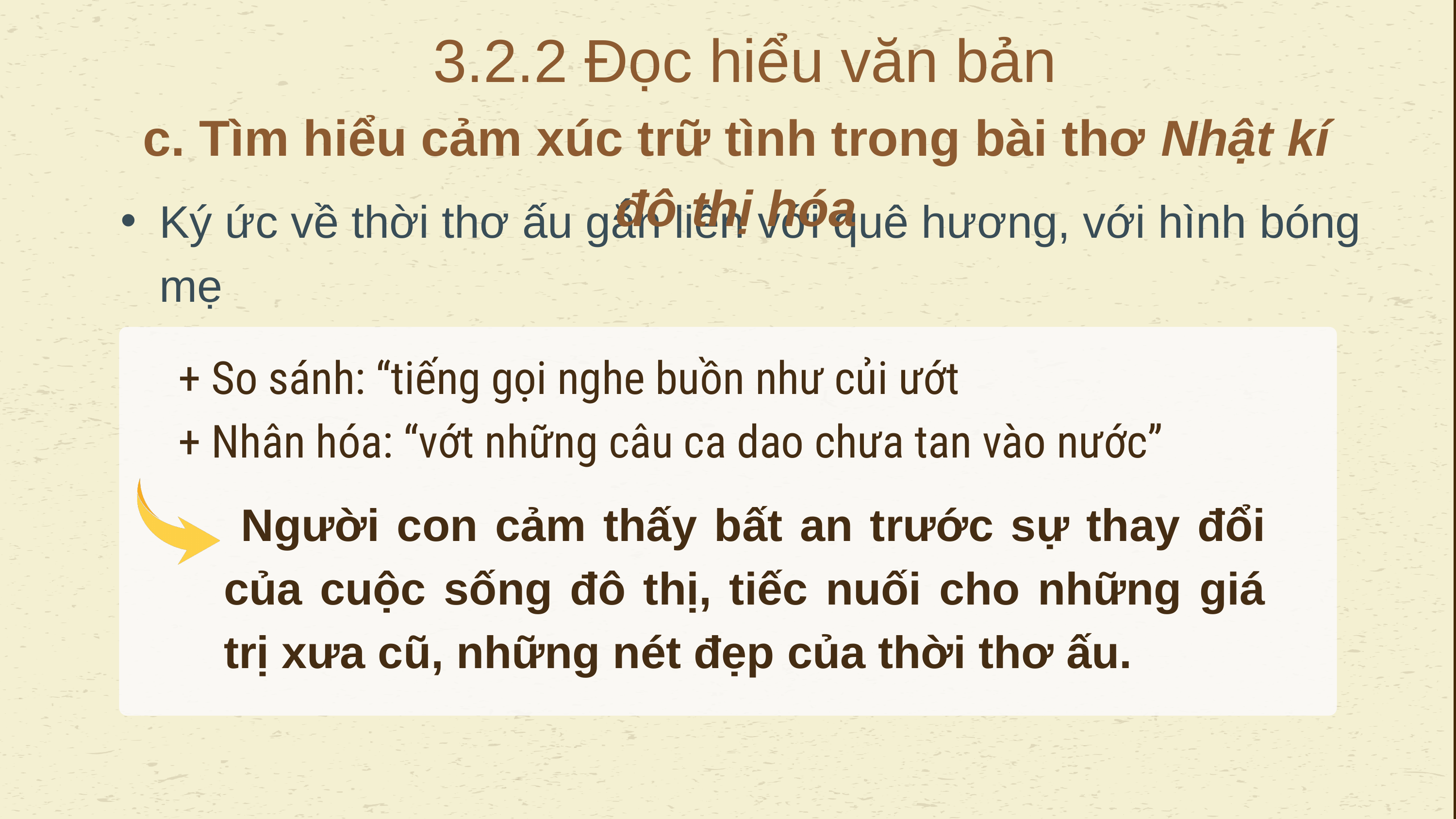

3.2.2 Đọc hiểu văn bản
c. Tìm hiểu cảm xúc trữ tình trong bài thơ Nhật kí đô thị hóa
Ký ức về thời thơ ấu gắn liền với quê hương, với hình bóng mẹ

+ So sánh: “tiếng gọi nghe buồn như củi ướt
+ Nhân hóa: “vớt những câu ca dao chưa tan vào nước”

 Người con cảm thấy bất an trước sự thay đổi của cuộc sống đô thị, tiếc nuối cho những giá trị xưa cũ, những nét đẹp của thời thơ ấu.